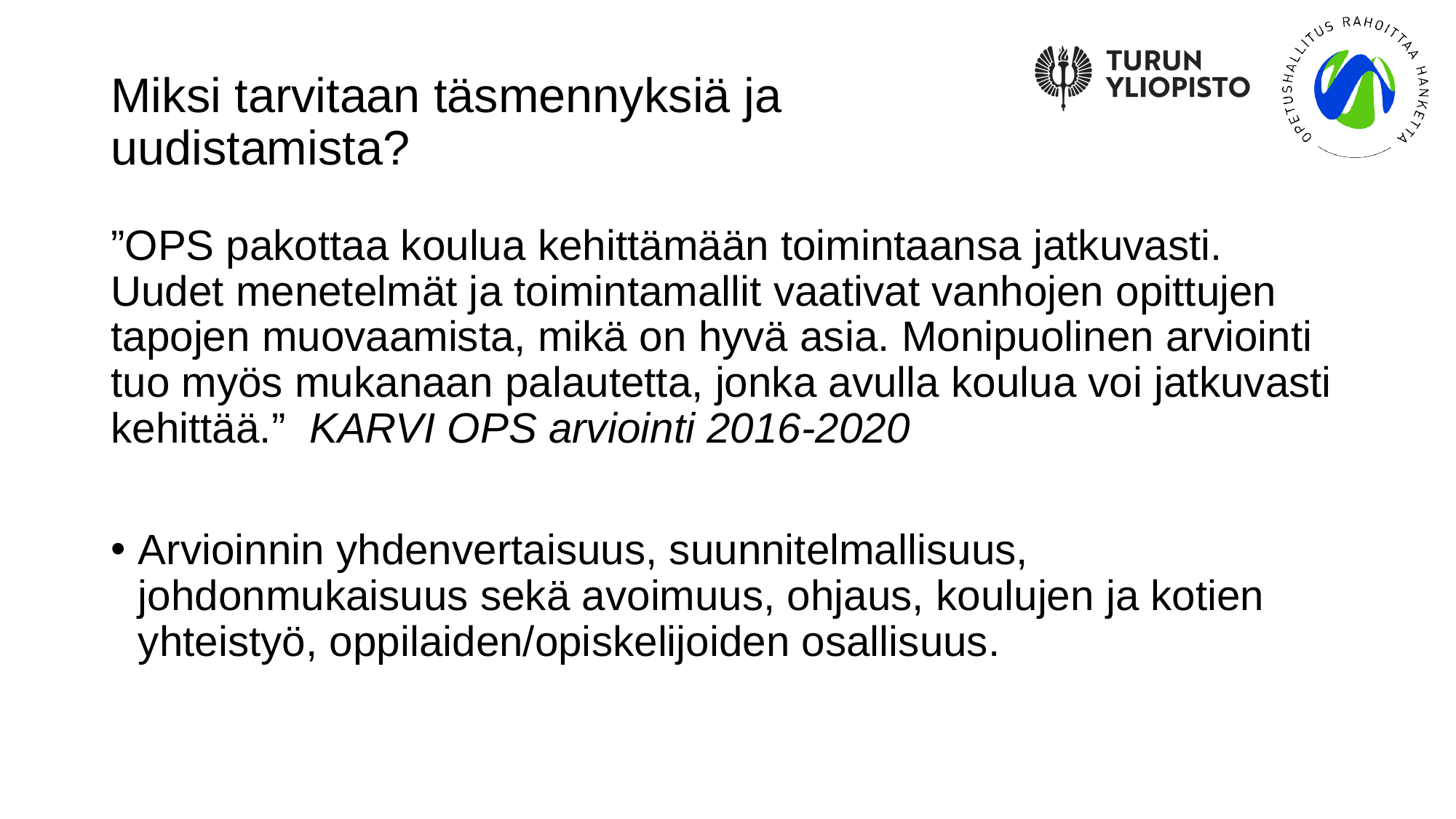

# Miksi tarvitaan täsmennyksiä ja uudistamista?
”OPS pakottaa koulua kehittämään toimintaansa jatkuvasti. Uudet menetelmät ja toimintamallit vaativat vanhojen opittujen tapojen muovaamista, mikä on hyvä asia. Monipuolinen arviointi tuo myös mukanaan palautetta, jonka avulla koulua voi jatkuvasti kehittää.”  KARVI OPS arviointi 2016-2020

Arvioinnin yhdenvertaisuus, suunnitelmallisuus, johdonmukaisuus sekä avoimuus, ohjaus, koulujen ja kotien yhteistyö, oppilaiden/opiskelijoiden osallisuus.